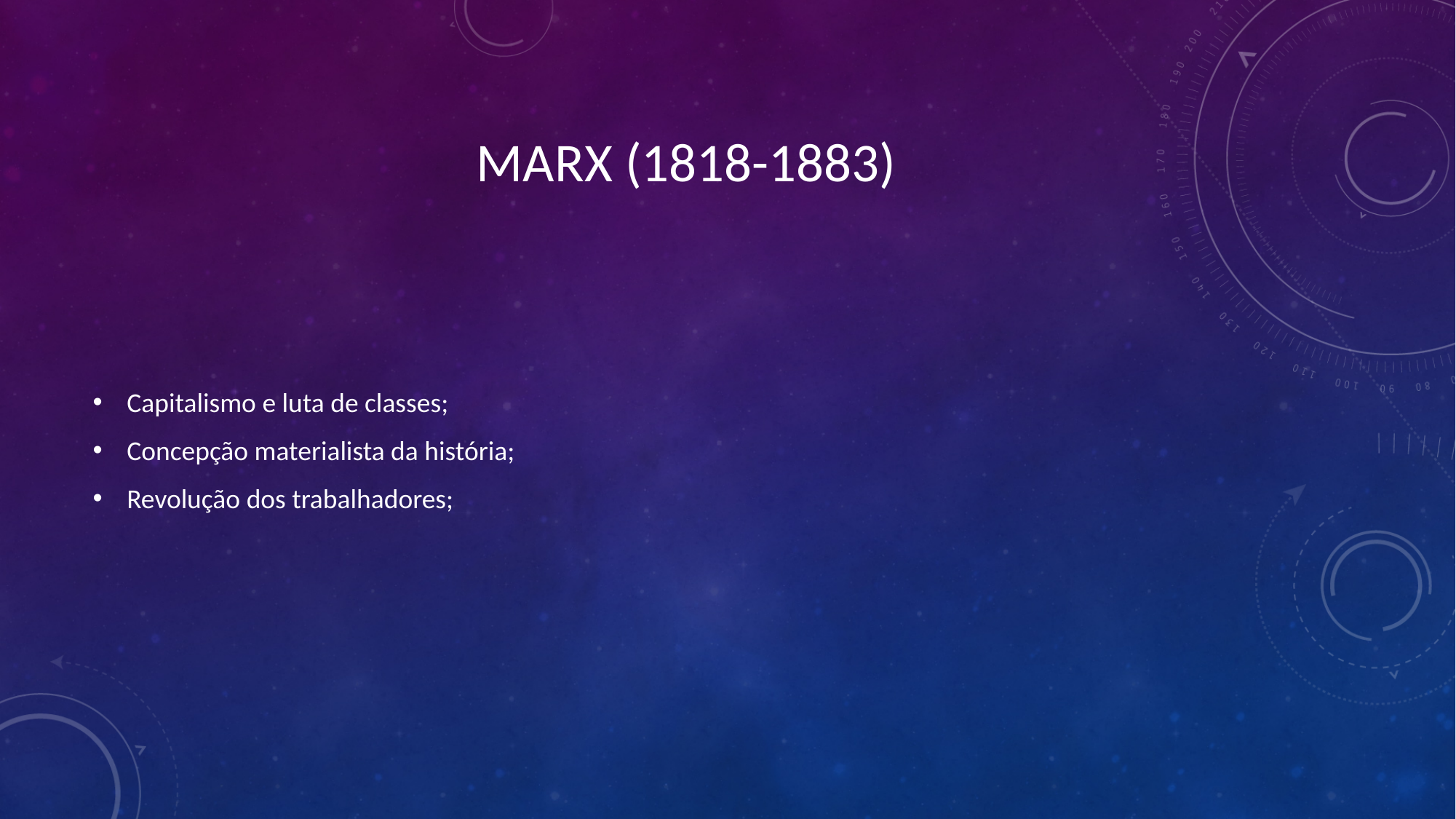

# Marx (1818-1883)
Capitalismo e luta de classes;
Concepção materialista da história;
Revolução dos trabalhadores;